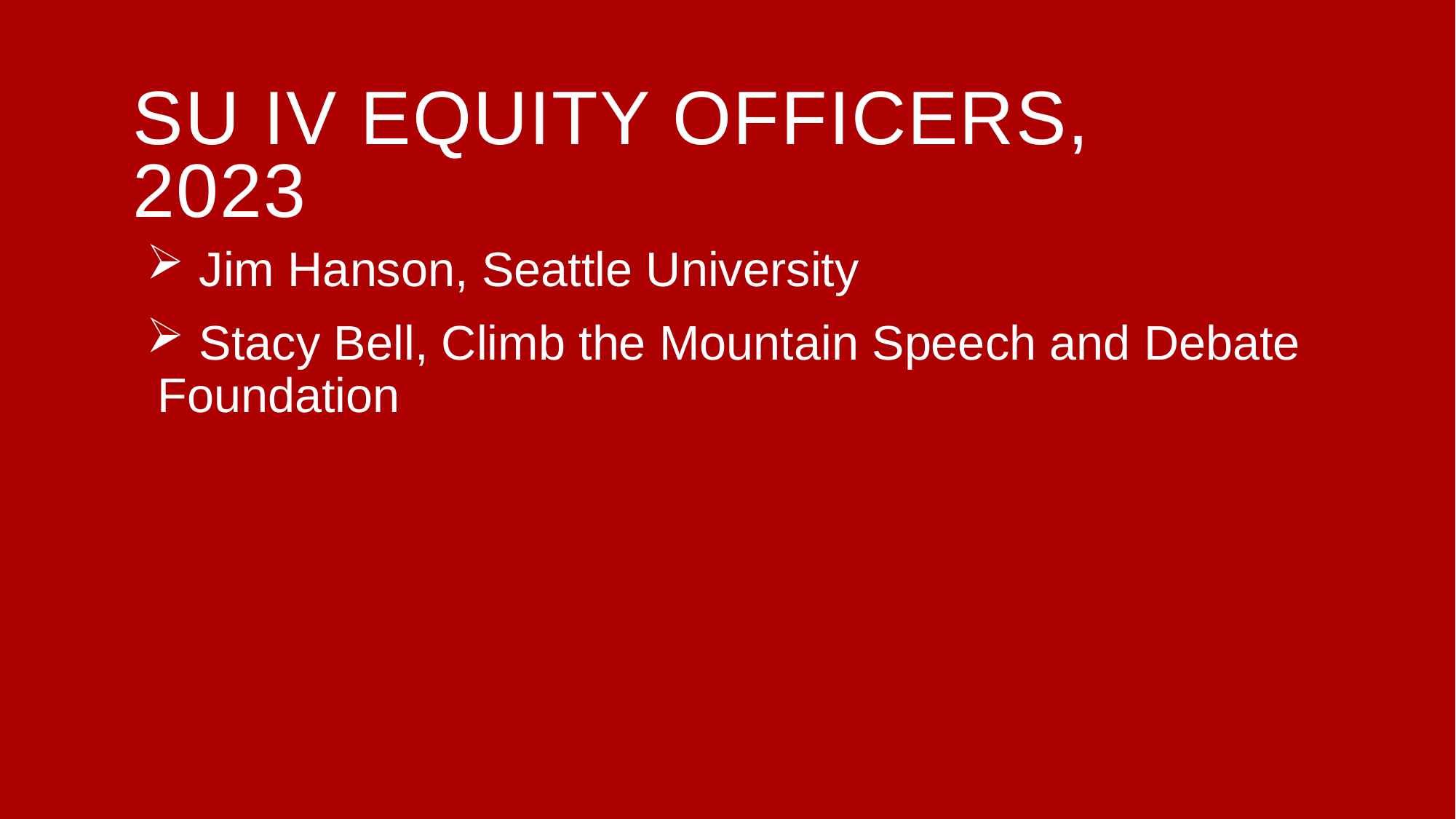

# Su iv equity officers, 2023
 Jim Hanson, Seattle University
 Stacy Bell, Climb the Mountain Speech and Debate Foundation